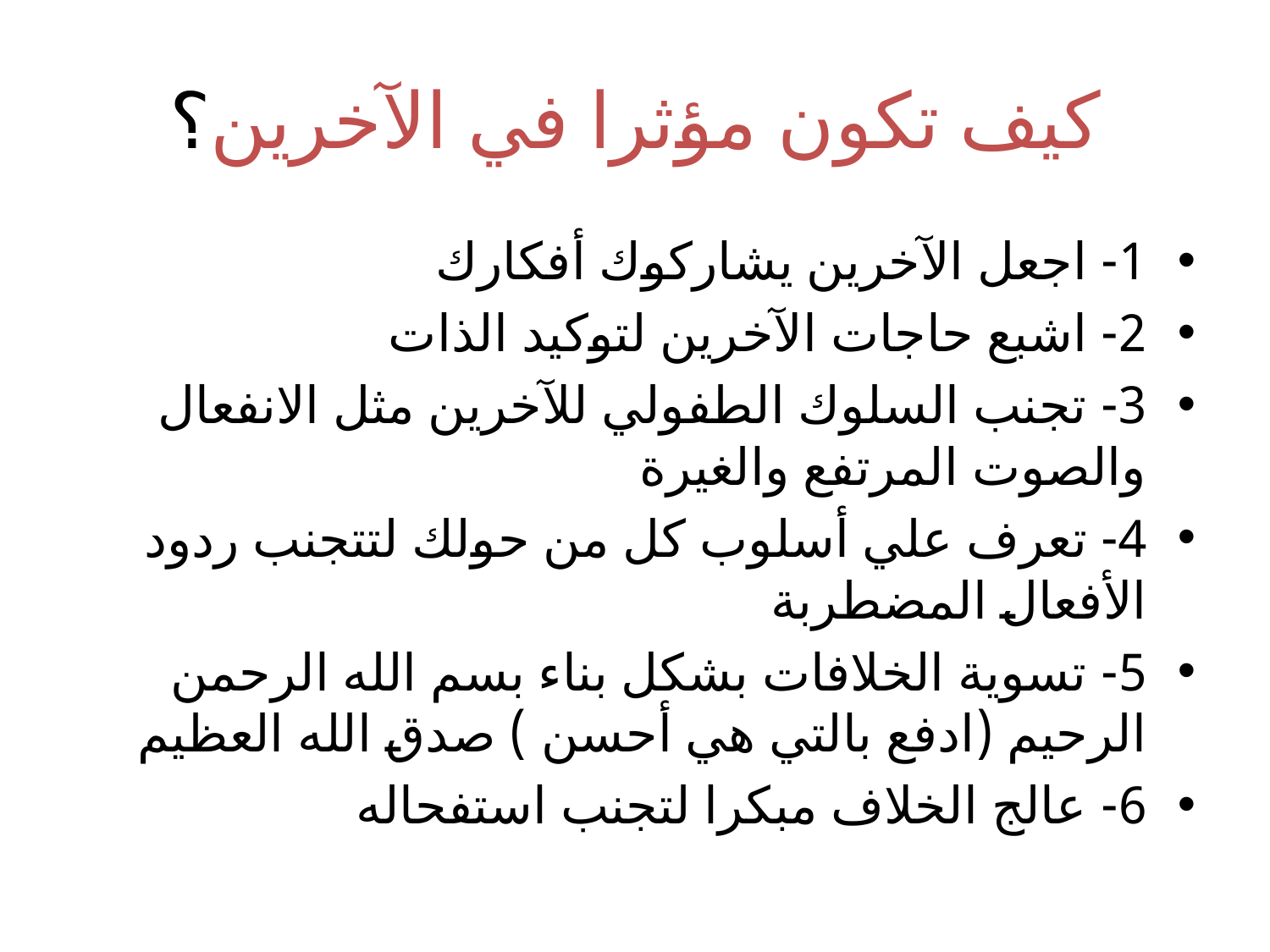

# كيف تكون مؤثرا في الآخرين؟
1- اجعل الآخرين يشاركوك أفكارك
2- اشبع حاجات الآخرين لتوكيد الذات
3- تجنب السلوك الطفولي للآخرين مثل الانفعال والصوت المرتفع والغيرة
4- تعرف علي أسلوب كل من حولك لتتجنب ردود الأفعال المضطربة
5- تسوية الخلافات بشكل بناء بسم الله الرحمن الرحيم (ادفع بالتي هي أحسن ) صدق الله العظيم
6- عالج الخلاف مبكرا لتجنب استفحاله